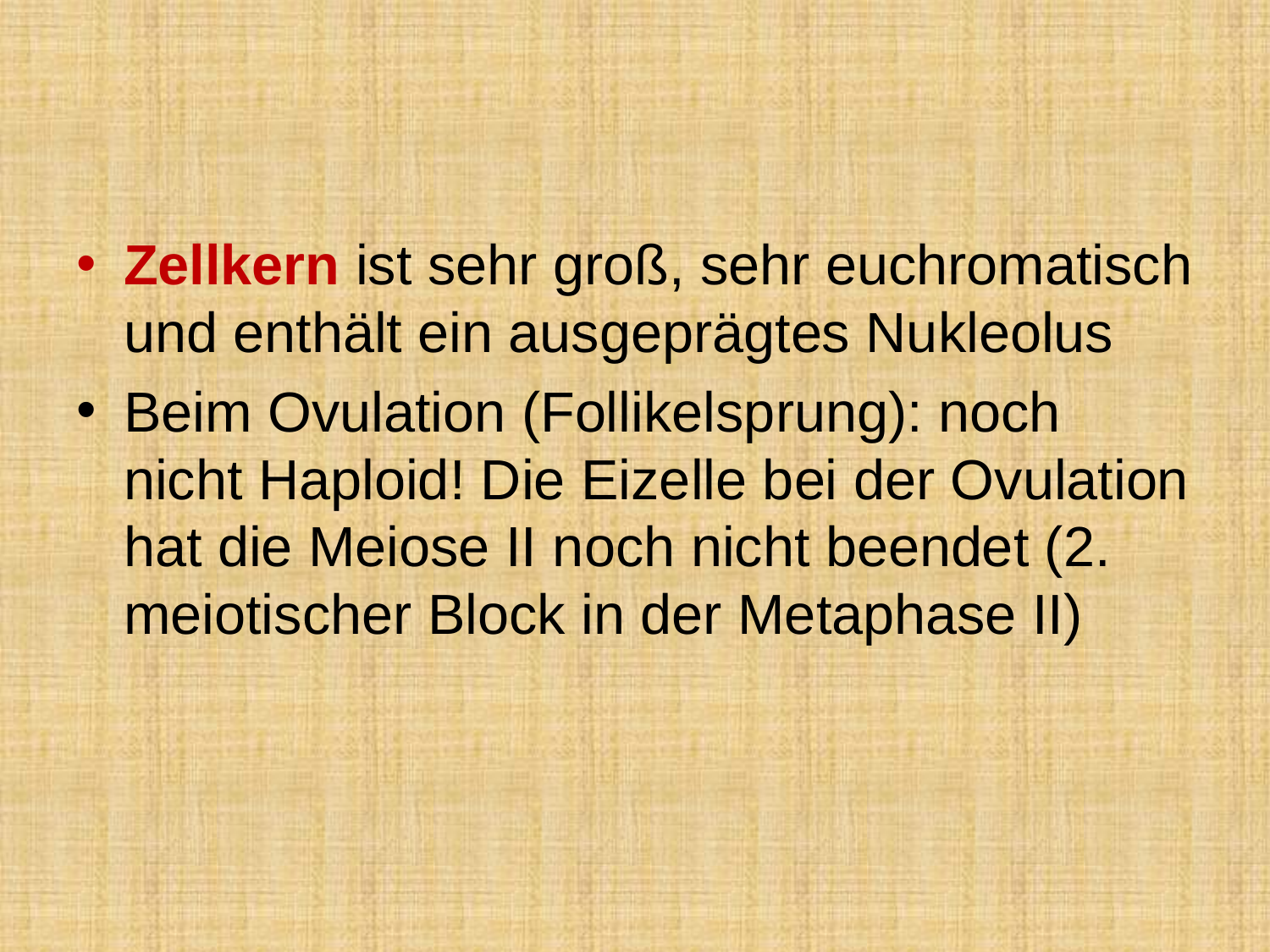

Zellkern ist sehr groß, sehr euchromatisch und enthält ein ausgeprägtes Nukleolus
Beim Ovulation (Follikelsprung): noch nicht Haploid! Die Eizelle bei der Ovulation hat die Meiose II noch nicht beendet (2. meiotischer Block in der Metaphase II)